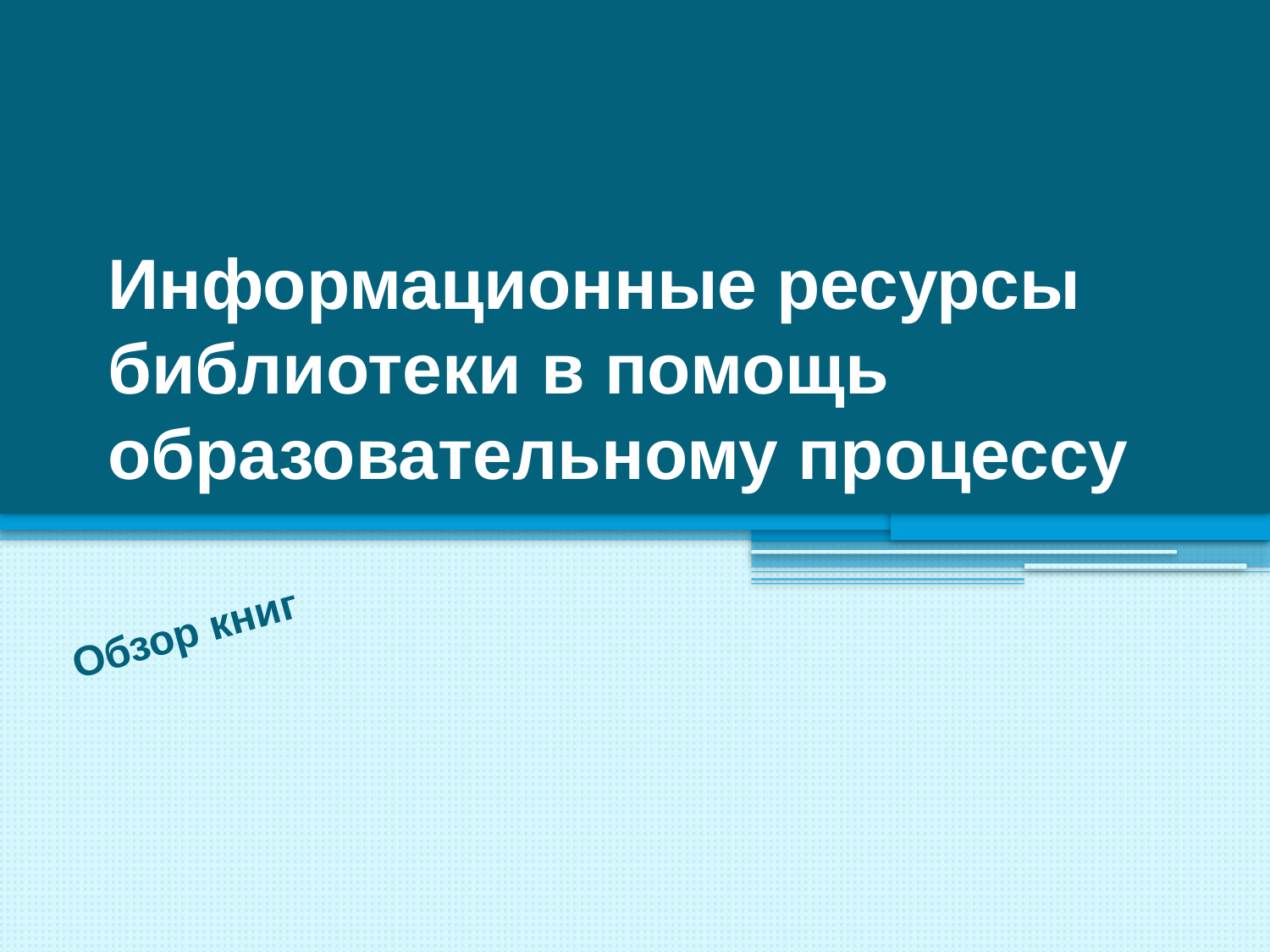

# Информационные ресурсы библиотеки в помощь образовательному процессу
Обзор книг